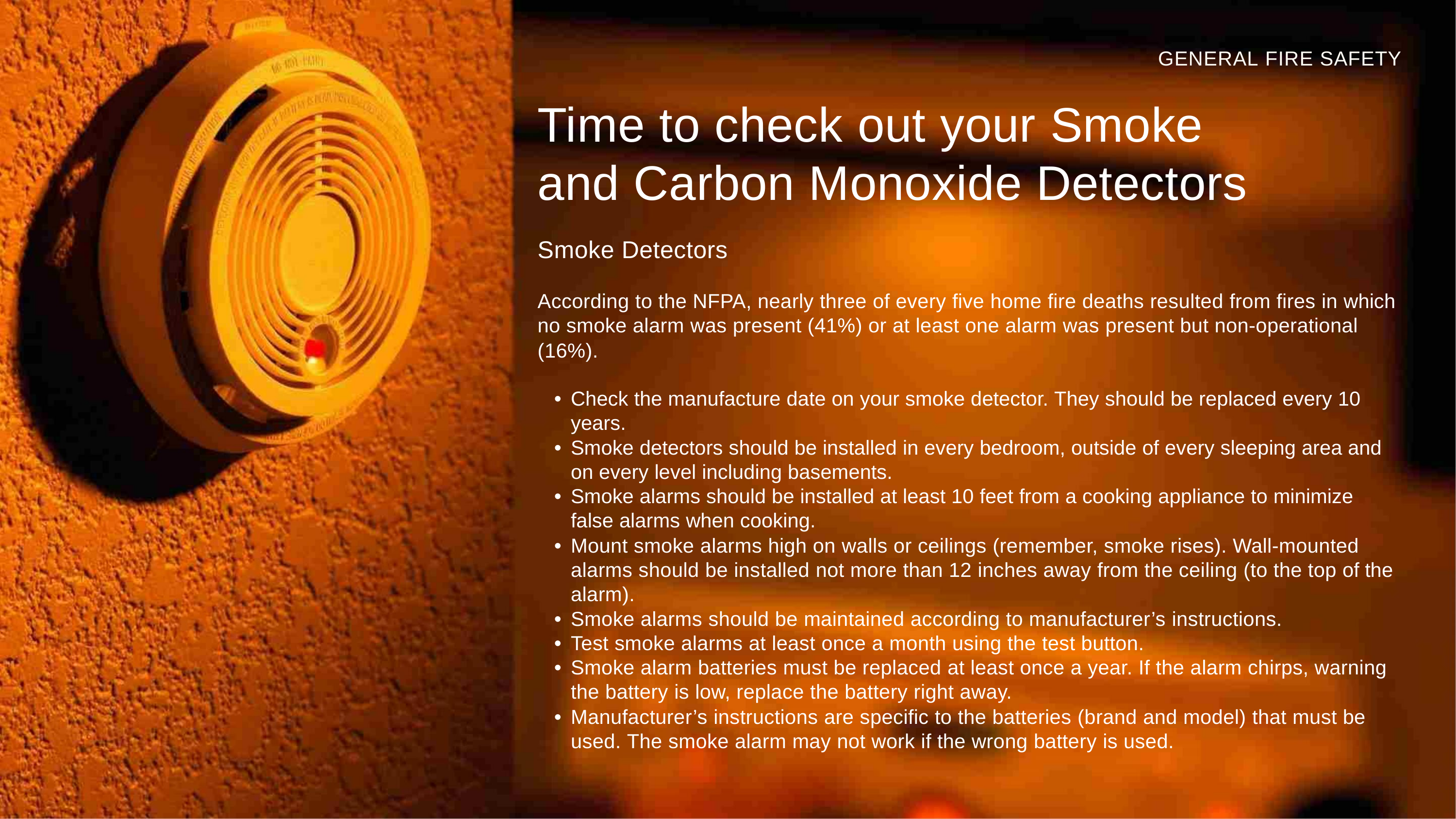

GENERAL FIRE SAFETY
Time to check out your Smoke
and Carbon Monoxide Detectors
Smoke Detectors
According to the NFPA, nearly three of every five home fire deaths resulted from fires in which
no smoke alarm was present (41%) or at least one alarm was present but non-operational
(16%).
• Check the manufacture date on your smoke detector. They should be replaced every 10
years.
• Smoke detectors should be installed in every bedroom, outside of every sleeping area and
on every level including basements.
• Smoke alarms should be installed at least 10 feet from a cooking appliance to minimize
false alarms when cooking.
• Mount smoke alarms high on walls or ceilings (remember, smoke rises). Wall-mounted
alarms should be installed not more than 12 inches away from the ceiling (to the top of the
alarm).
• Smoke alarms should be maintained according to manufacturer’s instructions.
• Test smoke alarms at least once a month using the test button.
• Smoke alarm batteries must be replaced at least once a year. If the alarm chirps, warning
the battery is low, replace the battery right away.
• Manufacturer’s instructions are specific to the batteries (brand and model) that must be
used. The smoke alarm may not work if the wrong battery is used.